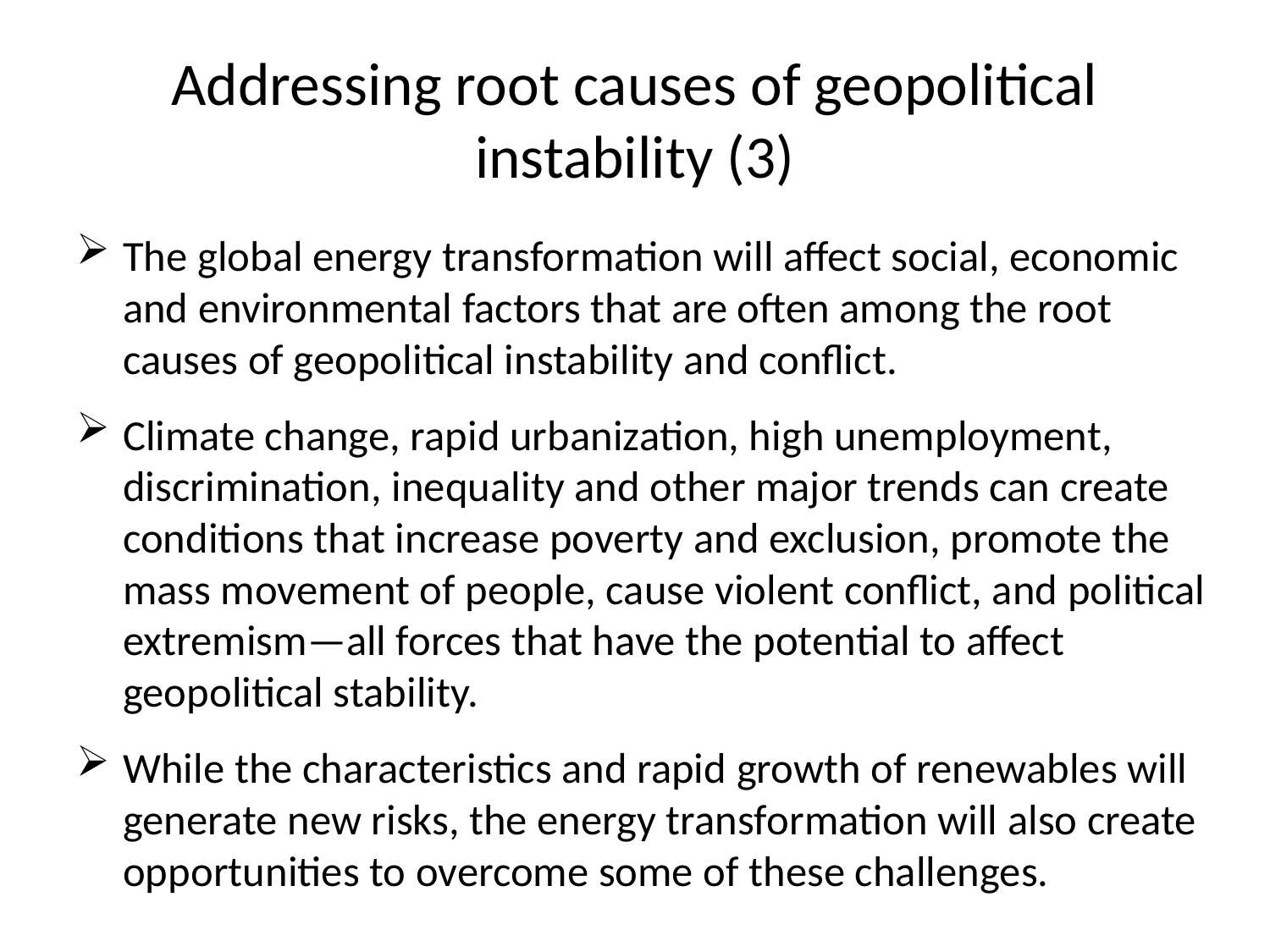

# Addressing root causes of geopolitical instability (3)
The global energy transformation will affect social, economic and environmental factors that are often among the root causes of geopolitical instability and conflict.
Climate change, rapid urbanization, high unemployment, discrimination, inequality and other major trends can create conditions that increase poverty and exclusion, promote the mass movement of people, cause violent conflict, and political extremism—all forces that have the potential to affect geopolitical stability.
While the characteristics and rapid growth of renewables will generate new risks, the energy transformation will also create opportunities to overcome some of these challenges.